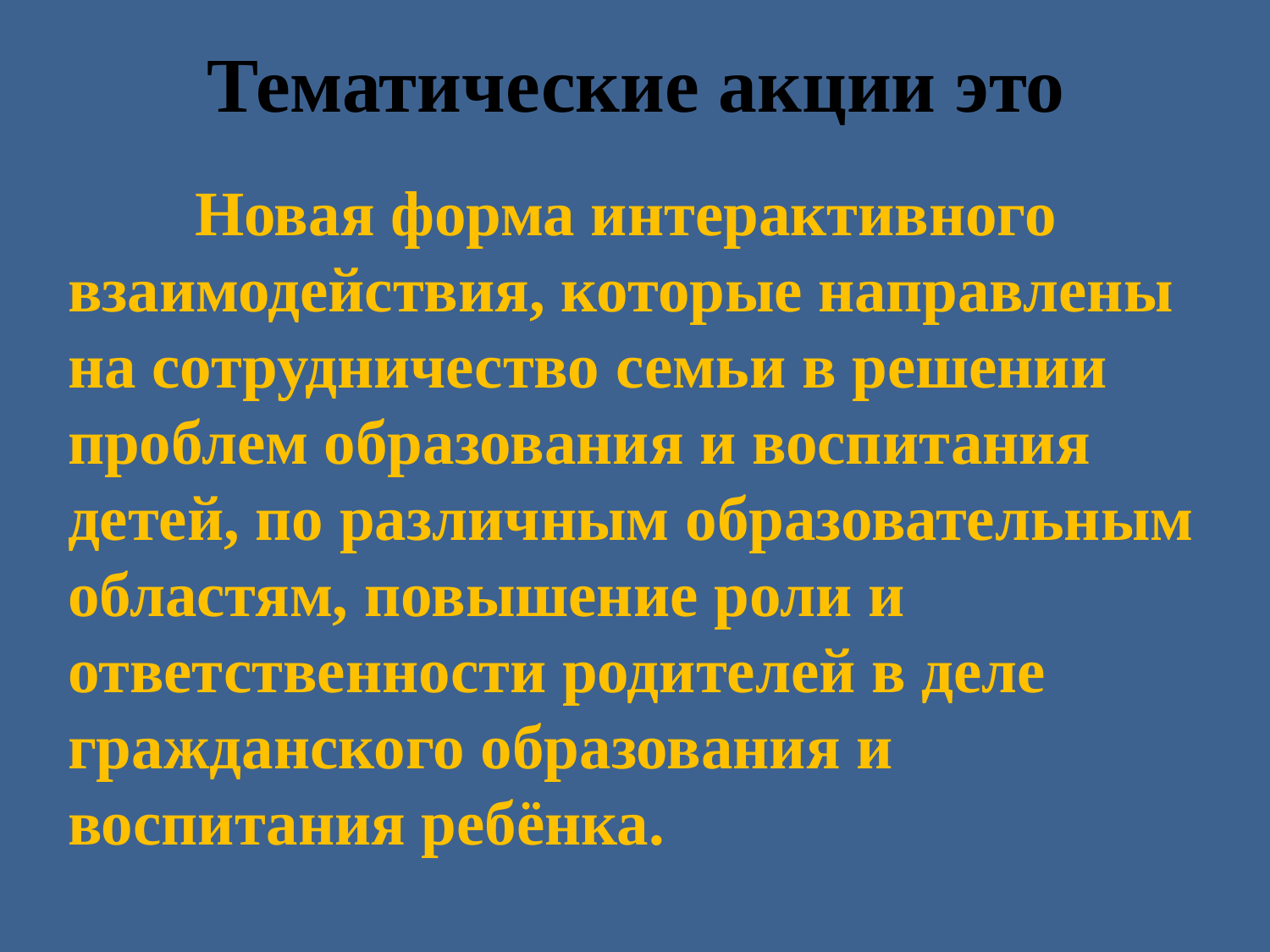

# Тематические акции это
        Новая форма интерактивного взаимодействия, которые направлены на сотрудничество семьи в решении проблем образования и воспитания детей, по различным образовательным областям, повышение роли и ответственности родителей в деле гражданского образования и воспитания ребёнка.